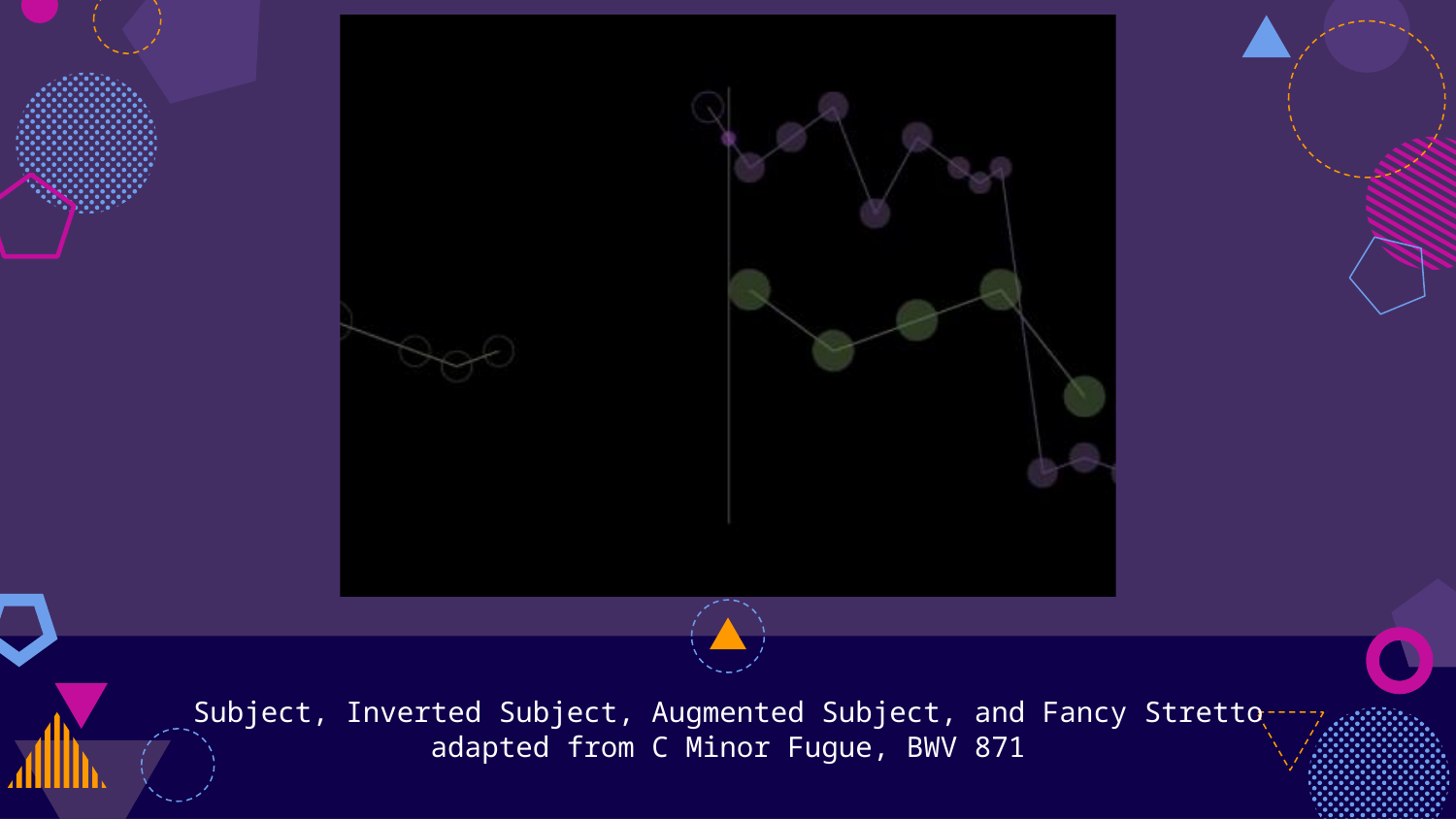

Subject, Inverted Subject, Augmented Subject, and Fancy Stretto
adapted from C Minor Fugue, BWV 871